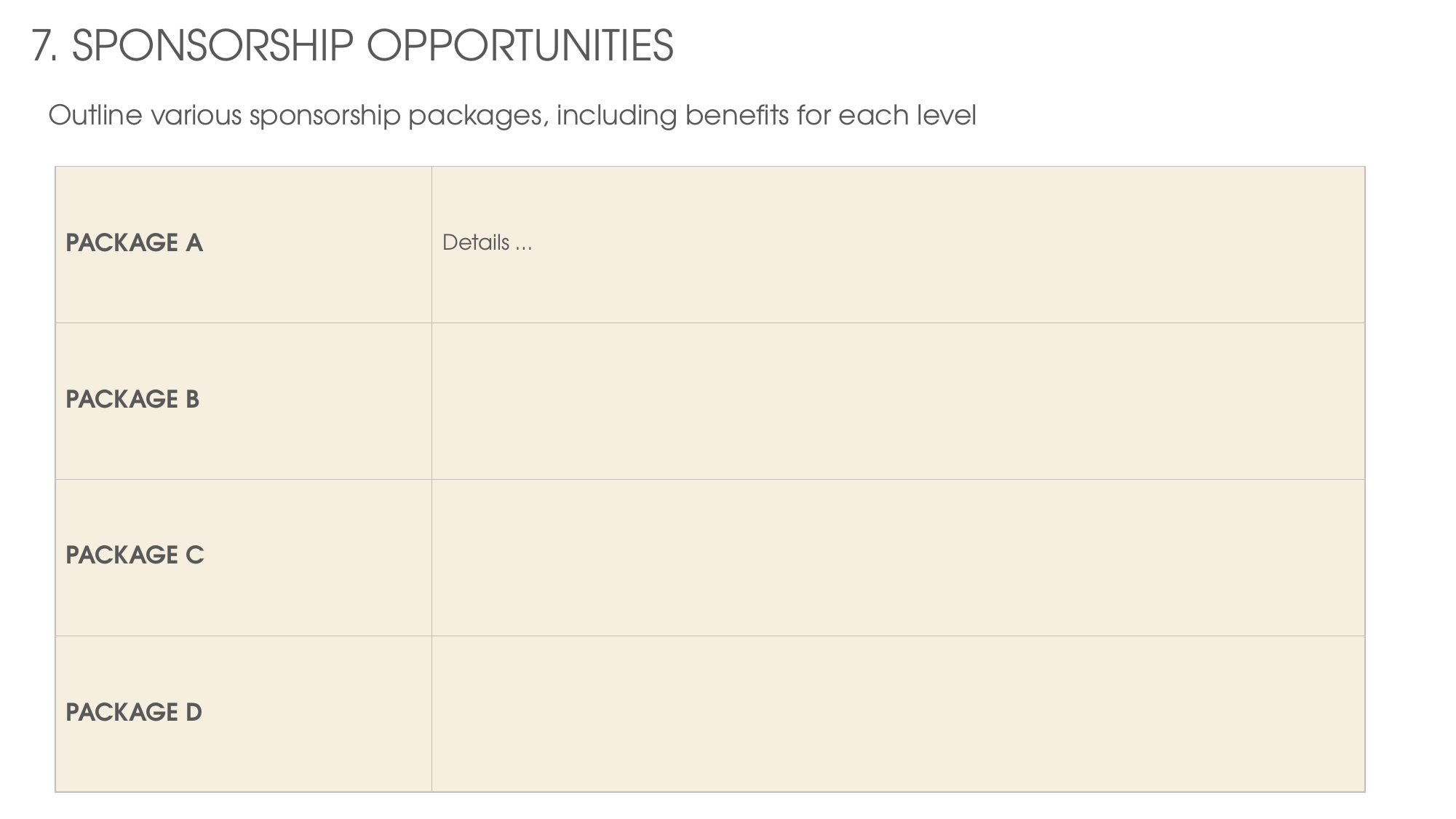

7. SPONSORSHIP OPPORTUNITIES
Outline various sponsorship packages, including benefits for each level
| PACKAGE A | Details … |
| --- | --- |
| PACKAGE B |  |
| PACKAGE C |  |
| PACKAGE D |  |